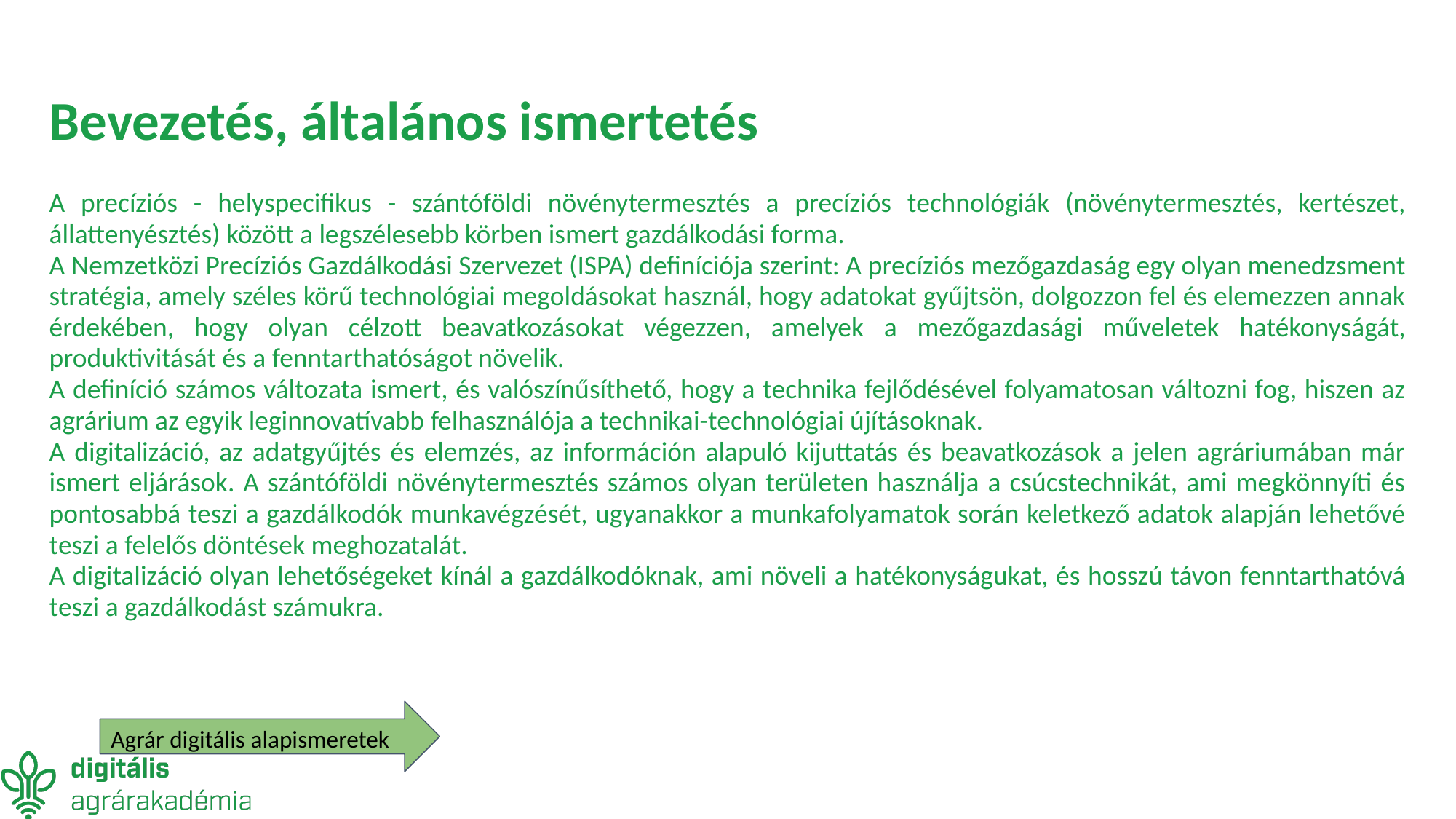

# Bevezetés, általános ismertetés
A precíziós - helyspecifikus - szántóföldi növénytermesztés a precíziós technológiák (növénytermesztés, kertészet, állattenyésztés) között a legszélesebb körben ismert gazdálkodási forma.
A Nemzetközi Precíziós Gazdálkodási Szervezet (ISPA) definíciója szerint: A precíziós mezőgazdaság egy olyan menedzsment stratégia, amely széles körű technológiai megoldásokat használ, hogy adatokat gyűjtsön, dolgozzon fel és elemezzen annak érdekében, hogy olyan célzott beavatkozásokat végezzen, amelyek a mezőgazdasági műveletek hatékonyságát, produktivitását és a fenntarthatóságot növelik.
A definíció számos változata ismert, és valószínűsíthető, hogy a technika fejlődésével folyamatosan változni fog, hiszen az agrárium az egyik leginnovatívabb felhasználója a technikai-technológiai újításoknak.
A digitalizáció, az adatgyűjtés és elemzés, az információn alapuló kijuttatás és beavatkozások a jelen agráriumában már ismert eljárások. A szántóföldi növénytermesztés számos olyan területen használja a csúcstechnikát, ami megkönnyíti és pontosabbá teszi a gazdálkodók munkavégzését, ugyanakkor a munkafolyamatok során keletkező adatok alapján lehetővé teszi a felelős döntések meghozatalát.
A digitalizáció olyan lehetőségeket kínál a gazdálkodóknak, ami növeli a hatékonyságukat, és hosszú távon fenntarthatóvá teszi a gazdálkodást számukra.

Agrár digitális alapismeretek